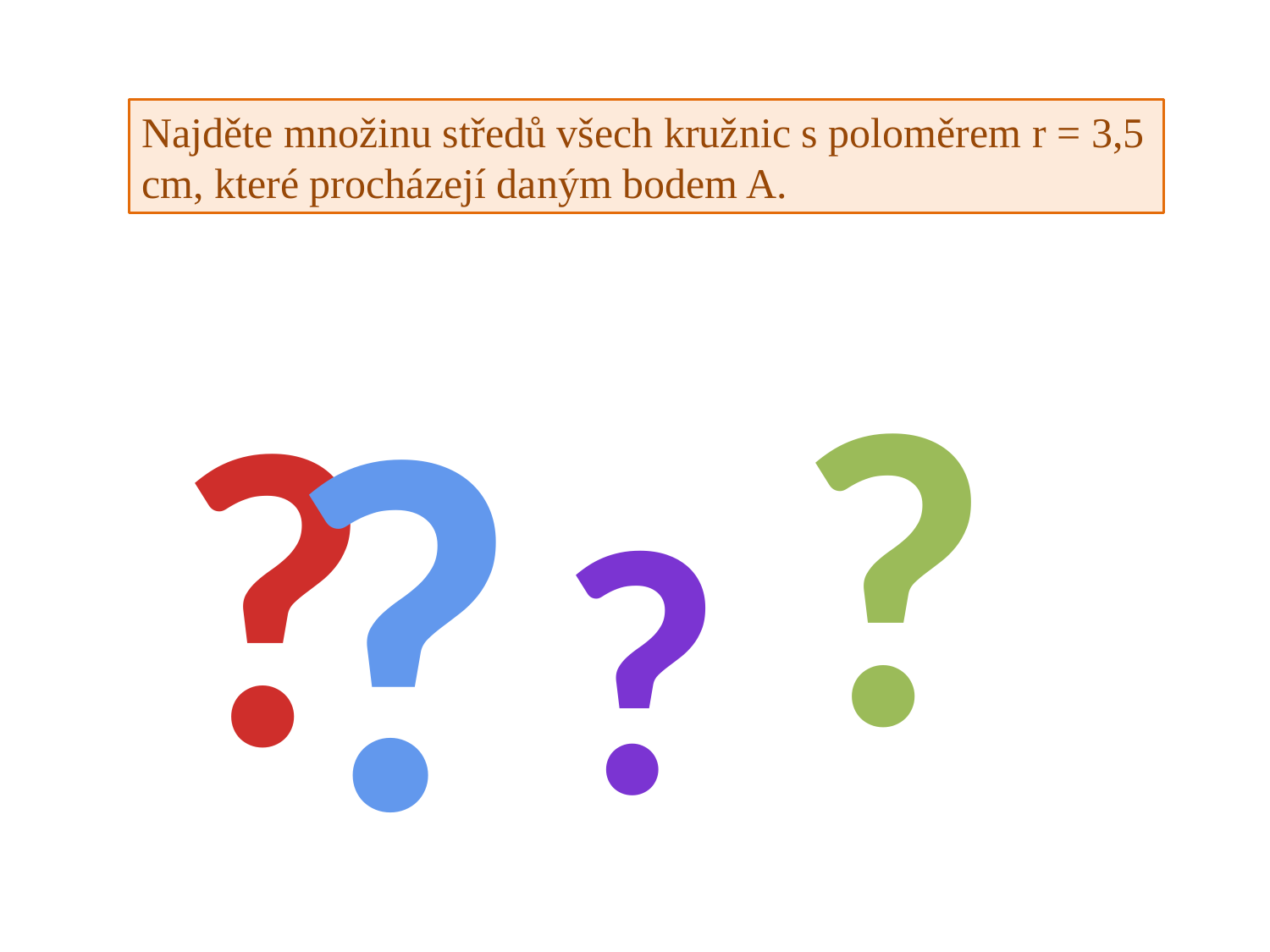

Najděte množinu středů všech kružnic s poloměrem r = 3,5 cm, které procházejí daným bodem A.
?
?
?
?